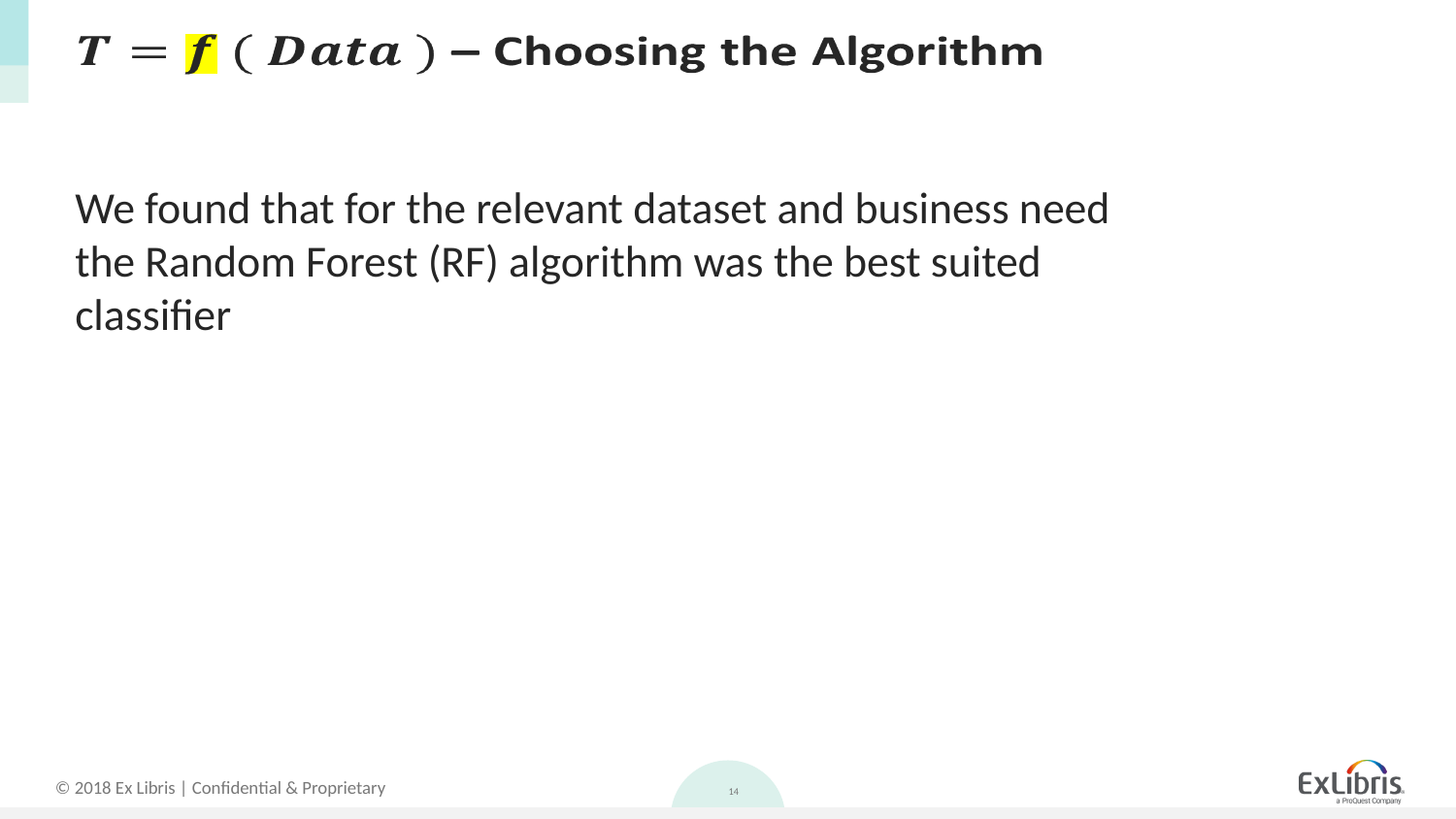

#
We found that for the relevant dataset and business need the Random Forest (RF) algorithm was the best suited classifier

14